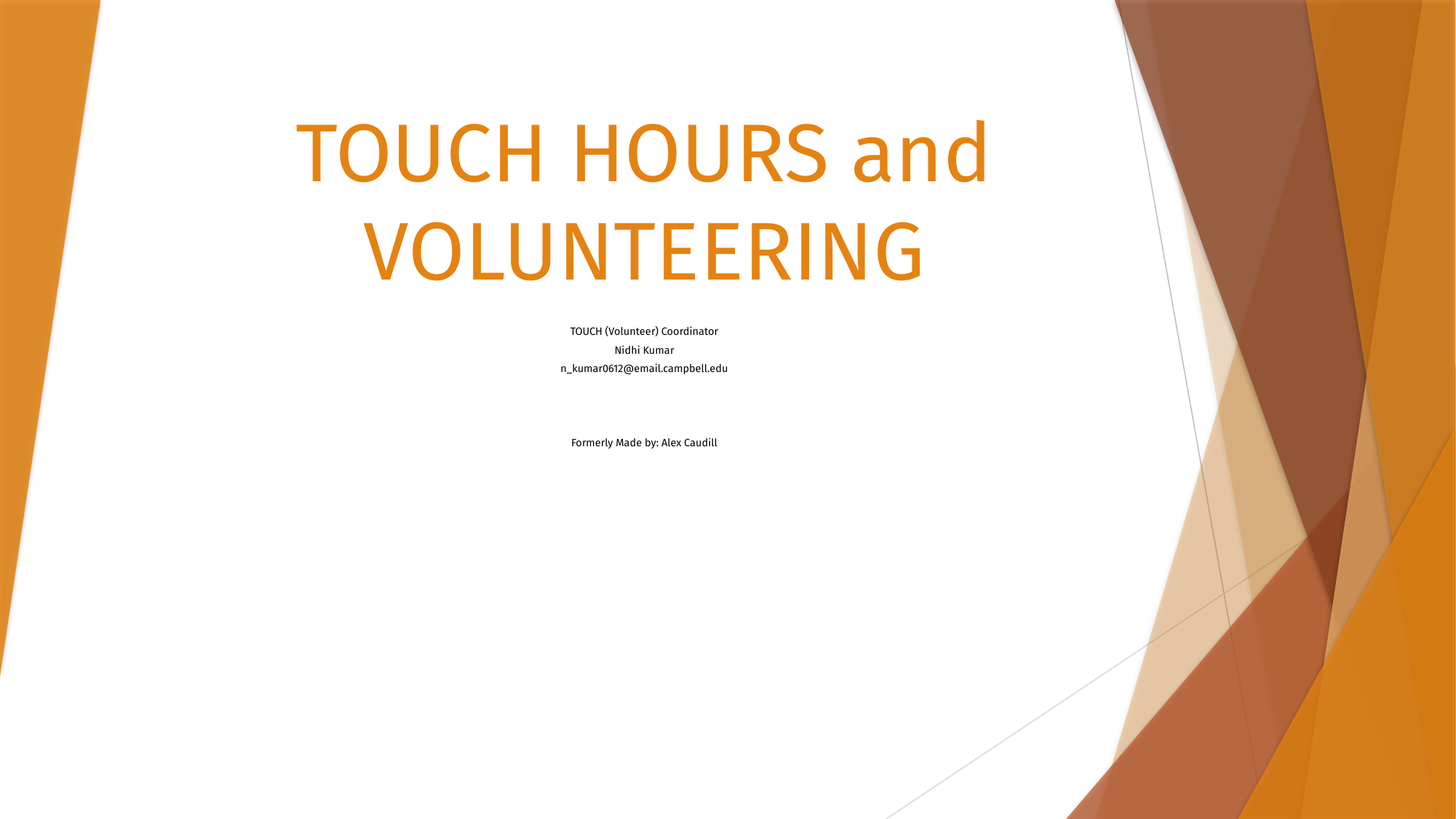

# TOUCH HOURS and VOLUNTEERING
TOUCH (Volunteer) Coordinator
Nidhi Kumar
n_kumar0612@email.campbell.edu

Formerly Made by: Alex Caudill